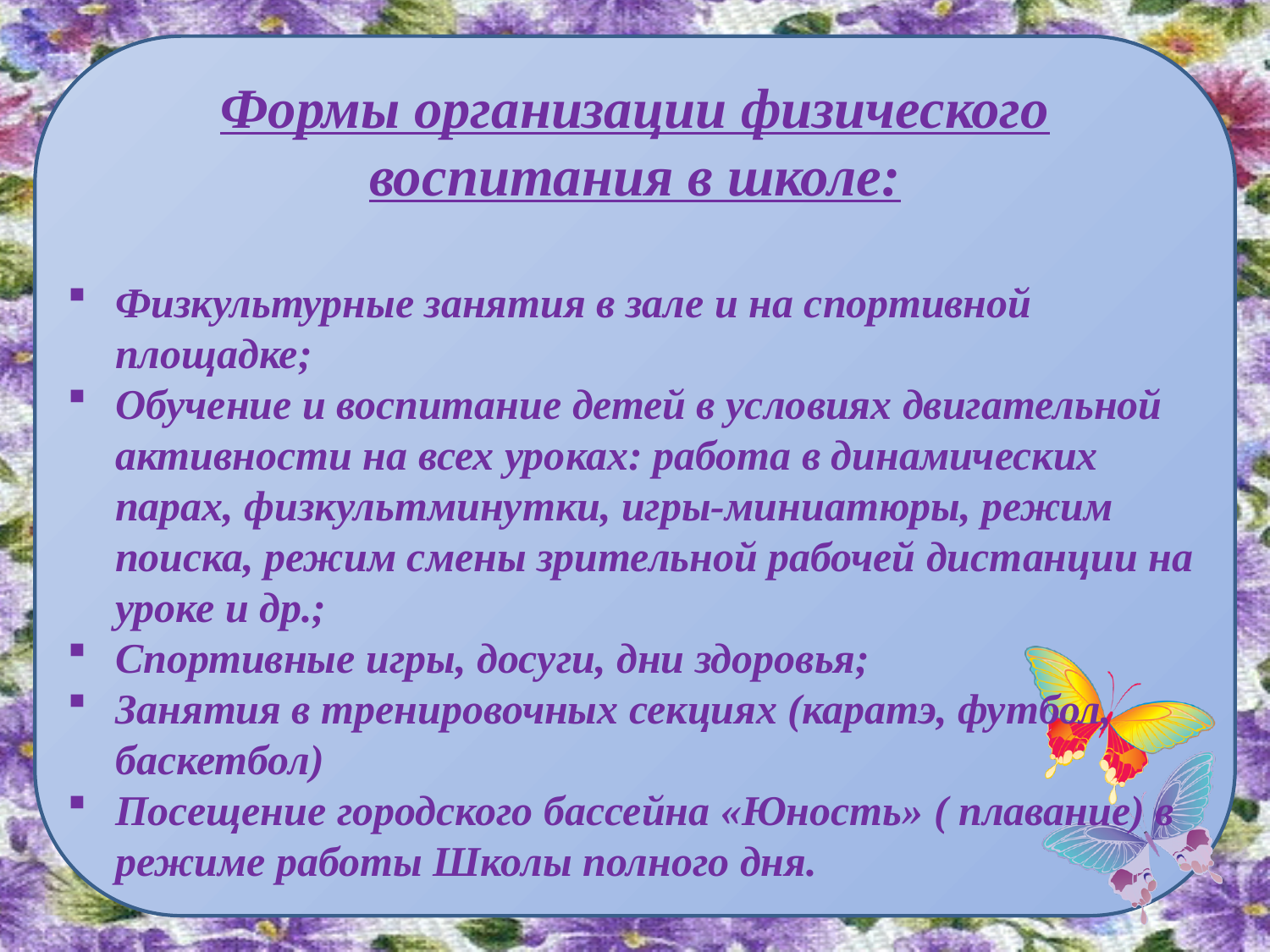

Формы организации физического воспитания в школе:

Физкультурные занятия в зале и на спортивной площадке;
Обучение и воспитание детей в условиях двигательной активности на всех уроках: работа в динамических парах, физкультминутки, игры-миниатюры, режим поиска, режим смены зрительной рабочей дистанции на уроке и др.;
Спортивные игры, досуги, дни здоровья;
Занятия в тренировочных секциях (каратэ, футбол, баскетбол)
Посещение городского бассейна «Юность» ( плавание) в режиме работы Школы полного дня.